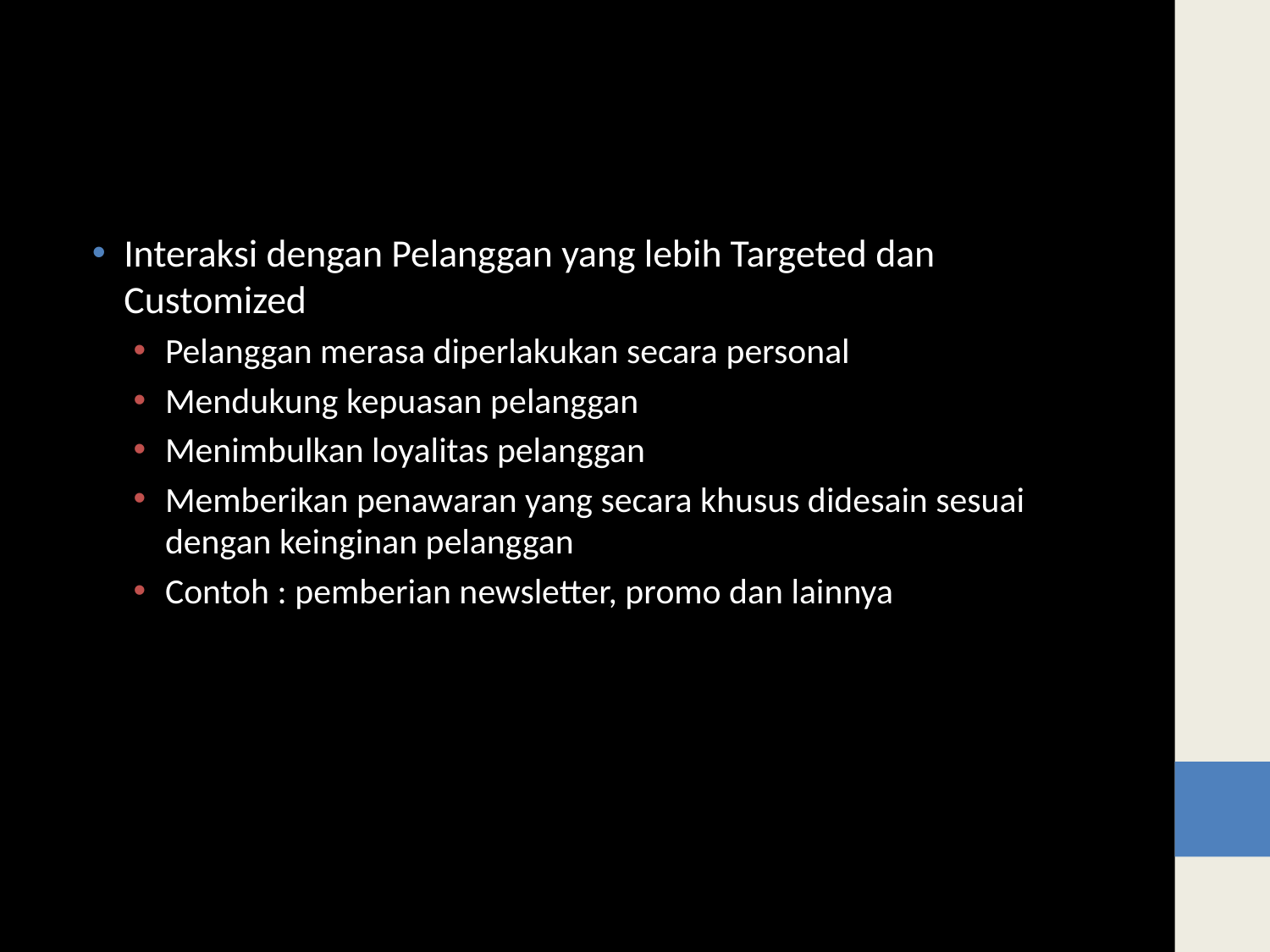

#
Interaksi dengan Pelanggan yang lebih Targeted dan Customized
Pelanggan merasa diperlakukan secara personal
Mendukung kepuasan pelanggan
Menimbulkan loyalitas pelanggan
Memberikan penawaran yang secara khusus didesain sesuai dengan keinginan pelanggan
Contoh : pemberian newsletter, promo dan lainnya